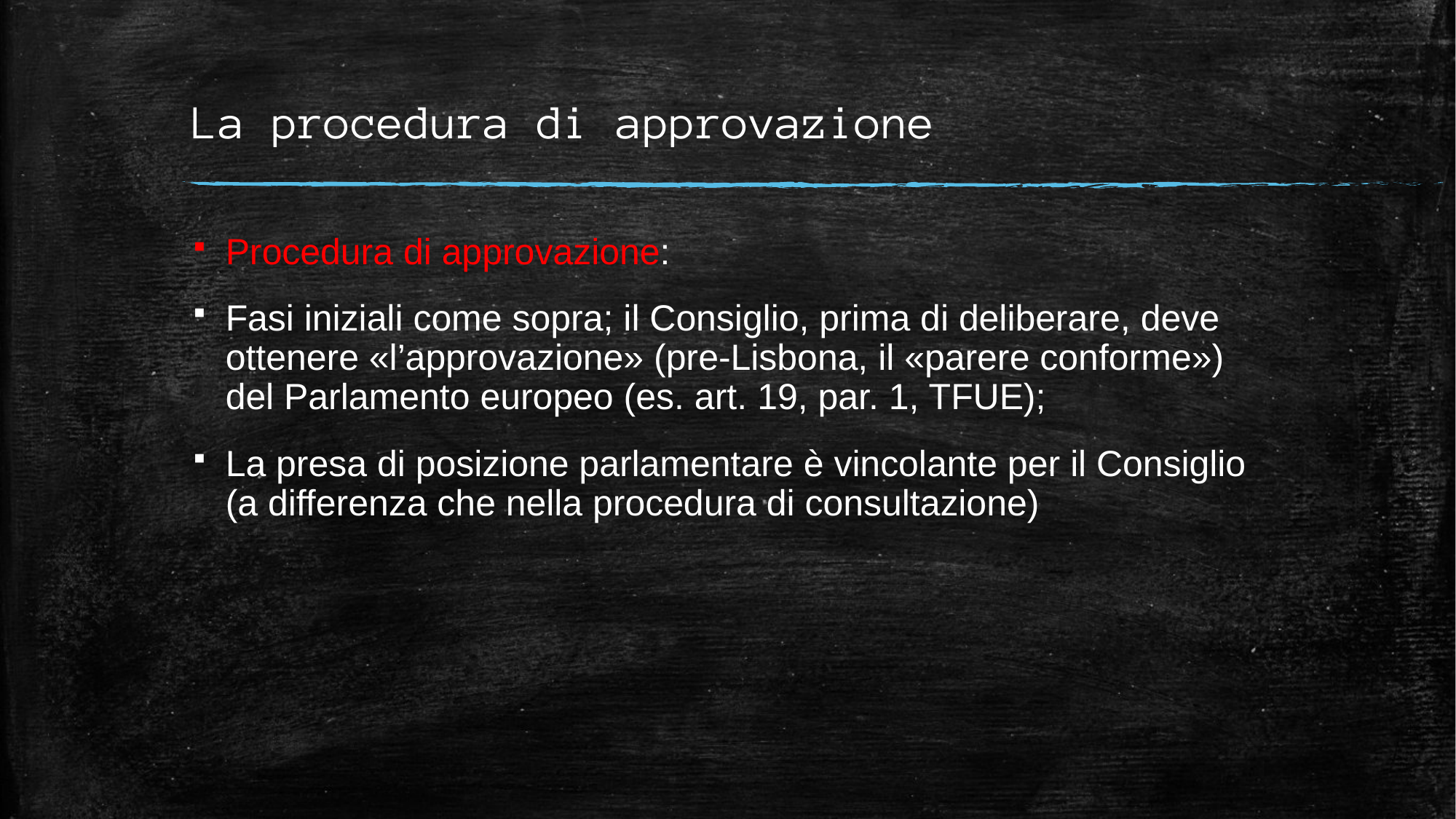

# La procedura di approvazione
Procedura di approvazione:
Fasi iniziali come sopra; il Consiglio, prima di deliberare, deve ottenere «l’approvazione» (pre-Lisbona, il «parere conforme») del Parlamento europeo (es. art. 19, par. 1, TFUE);
La presa di posizione parlamentare è vincolante per il Consiglio (a differenza che nella procedura di consultazione)